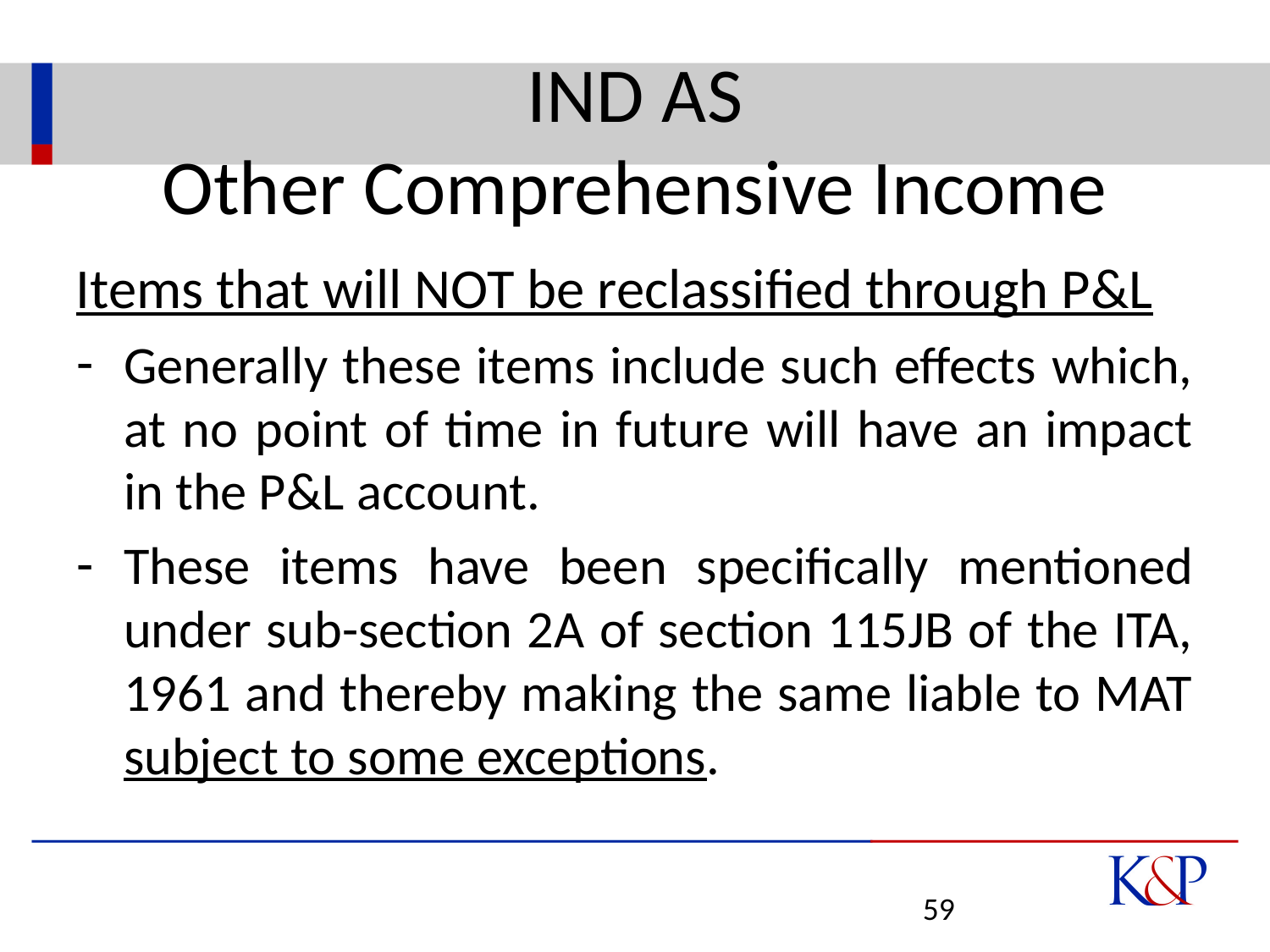

# IND AS Other Comprehensive Income
Items that will NOT be reclassified through P&L
Generally these items include such effects which, at no point of time in future will have an impact in the P&L account.
These items have been specifically mentioned under sub-section 2A of section 115JB of the ITA, 1961 and thereby making the same liable to MAT subject to some exceptions.
59